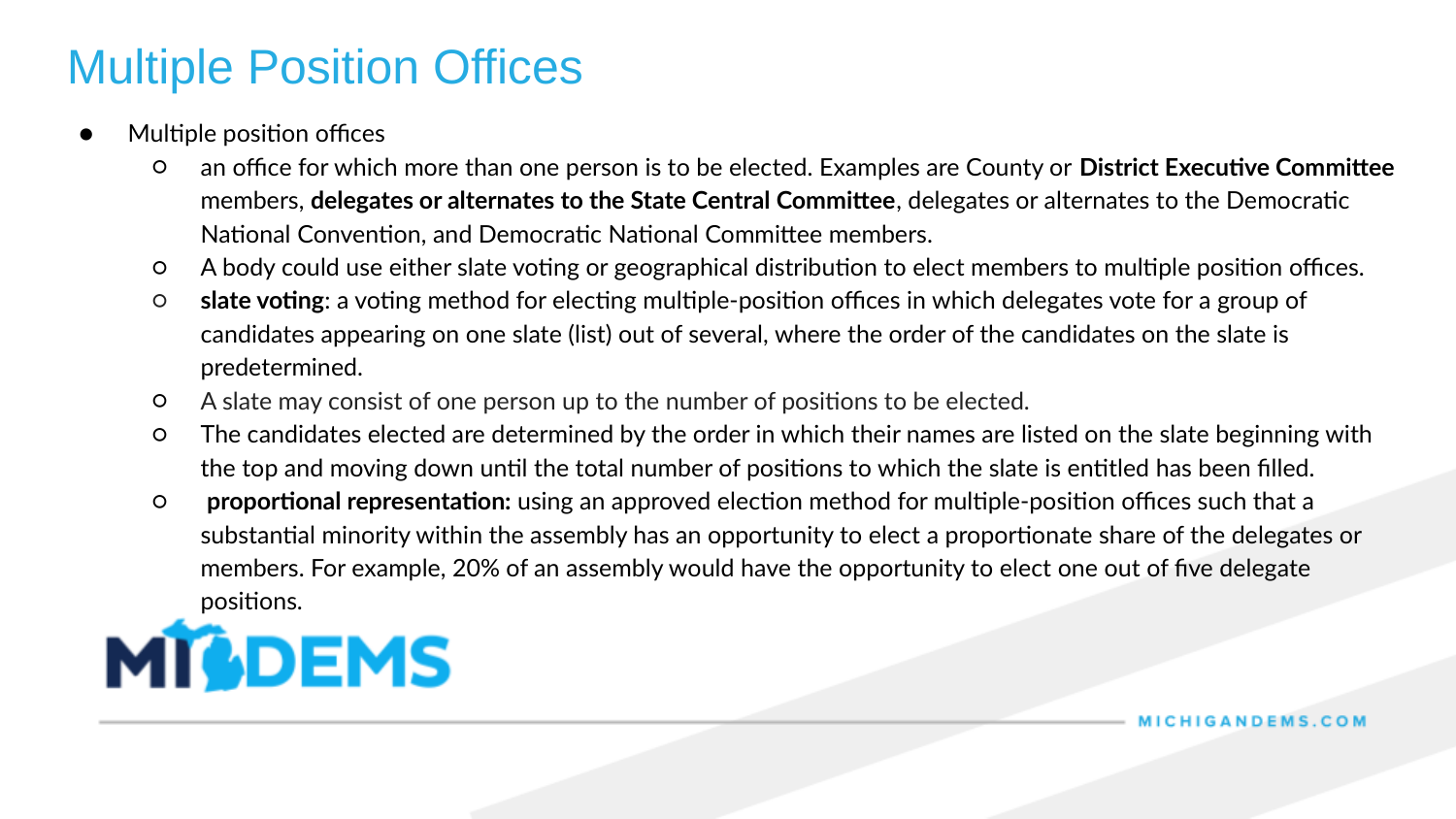

Multiple Position Offices

Multiple position offices
an office for which more than one person is to be elected. Examples are County or District Executive Committee members, delegates or alternates to the State Central Committee, delegates or alternates to the Democratic National Convention, and Democratic National Committee members.
A body could use either slate voting or geographical distribution to elect members to multiple position offices.
slate voting: a voting method for electing multiple-position offices in which delegates vote for a group of candidates appearing on one slate (list) out of several, where the order of the candidates on the slate is predetermined.
A slate may consist of one person up to the number of positions to be elected.
The candidates elected are determined by the order in which their names are listed on the slate beginning with the top and moving down until the total number of positions to which the slate is entitled has been filled.
 proportional representation: using an approved election method for multiple-position offices such that a substantial minority within the assembly has an opportunity to elect a proportionate share of the delegates or members. For example, 20% of an assembly would have the opportunity to elect one out of five delegate positions.